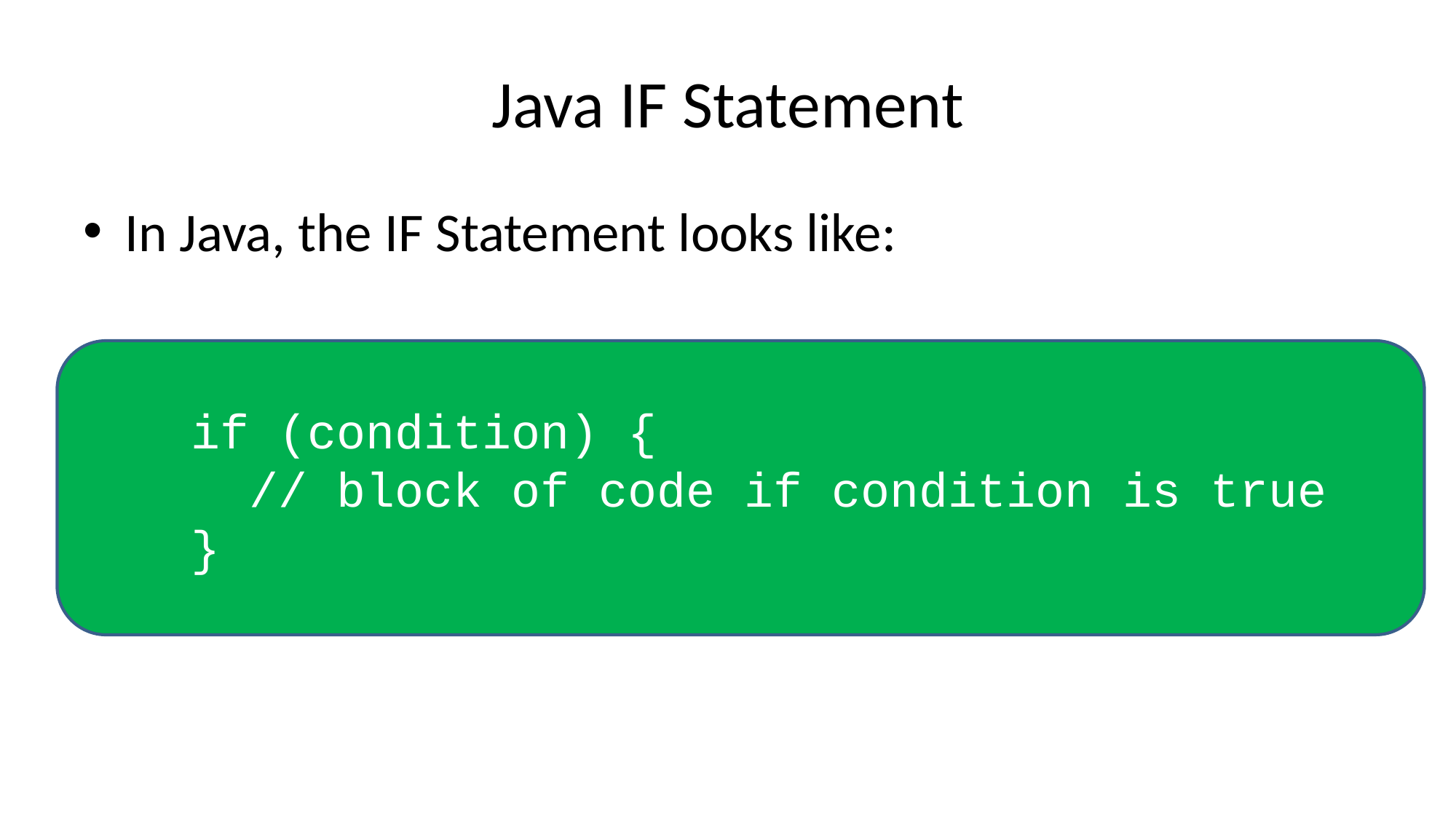

# Java IF Statement
In Java, the IF Statement looks like:

if (condition) {
  // block of code if condition is true
}